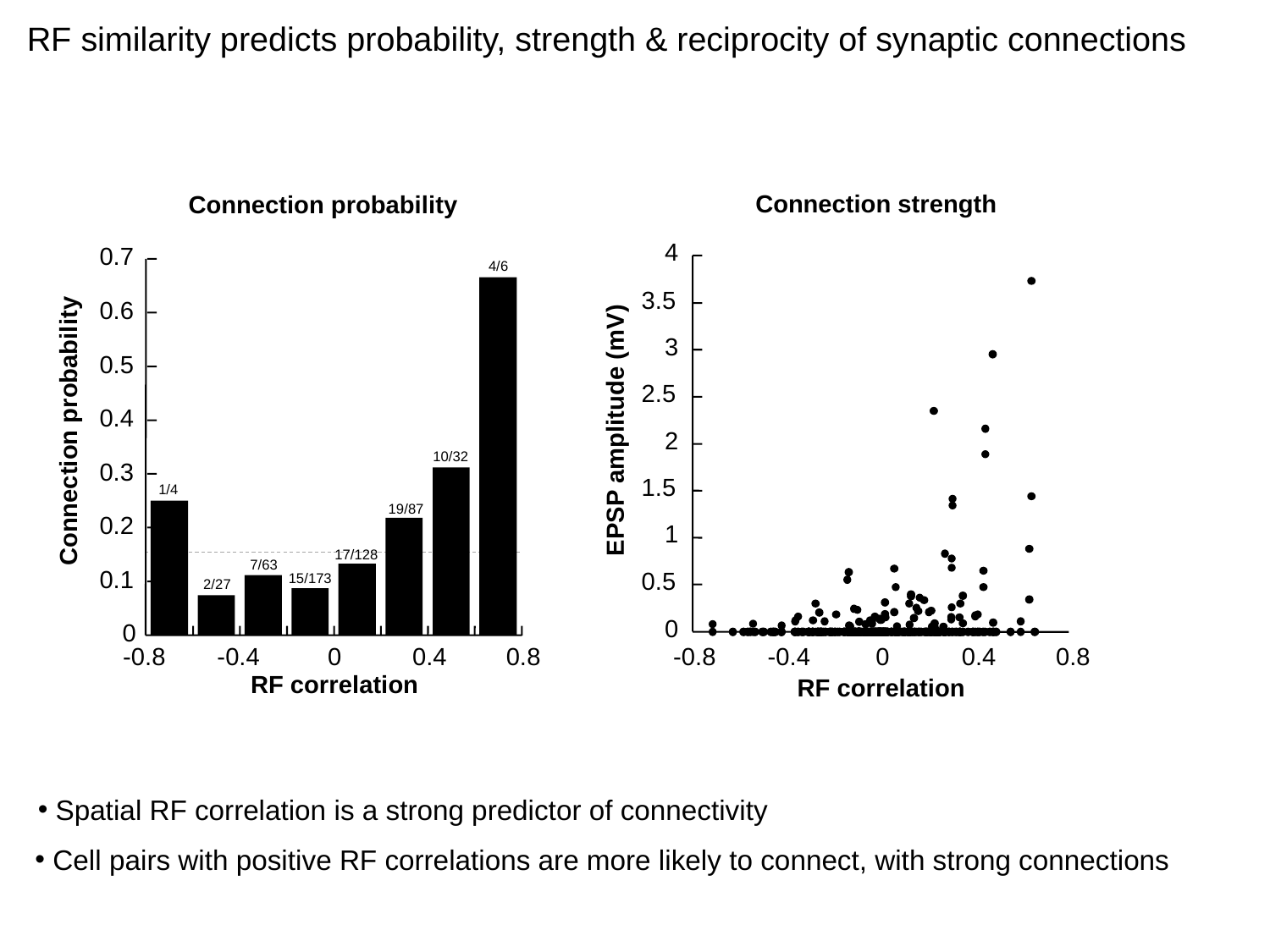

RF similarity predicts probability, strength & reciprocity of synaptic connections
Connection strength
4

3.5

3

2.5

EPSP amplitude (mV)
2

1.5

1

0.5

0

-0.8
-0.4
0.4
0.8
0
RF correlation
Connection probability
0.7
4/6
10/32
1/4
19/87
17/128
7/63
15/173
2/27

0.6

0.5

0.4
Connection probability

0.3

0.2

0.1

0

-0.8
-0.4
0
0.4
0.8
RF correlation
 Spatial RF correlation is a strong predictor of connectivity
 Cell pairs with positive RF correlations are more likely to connect, with strong connections